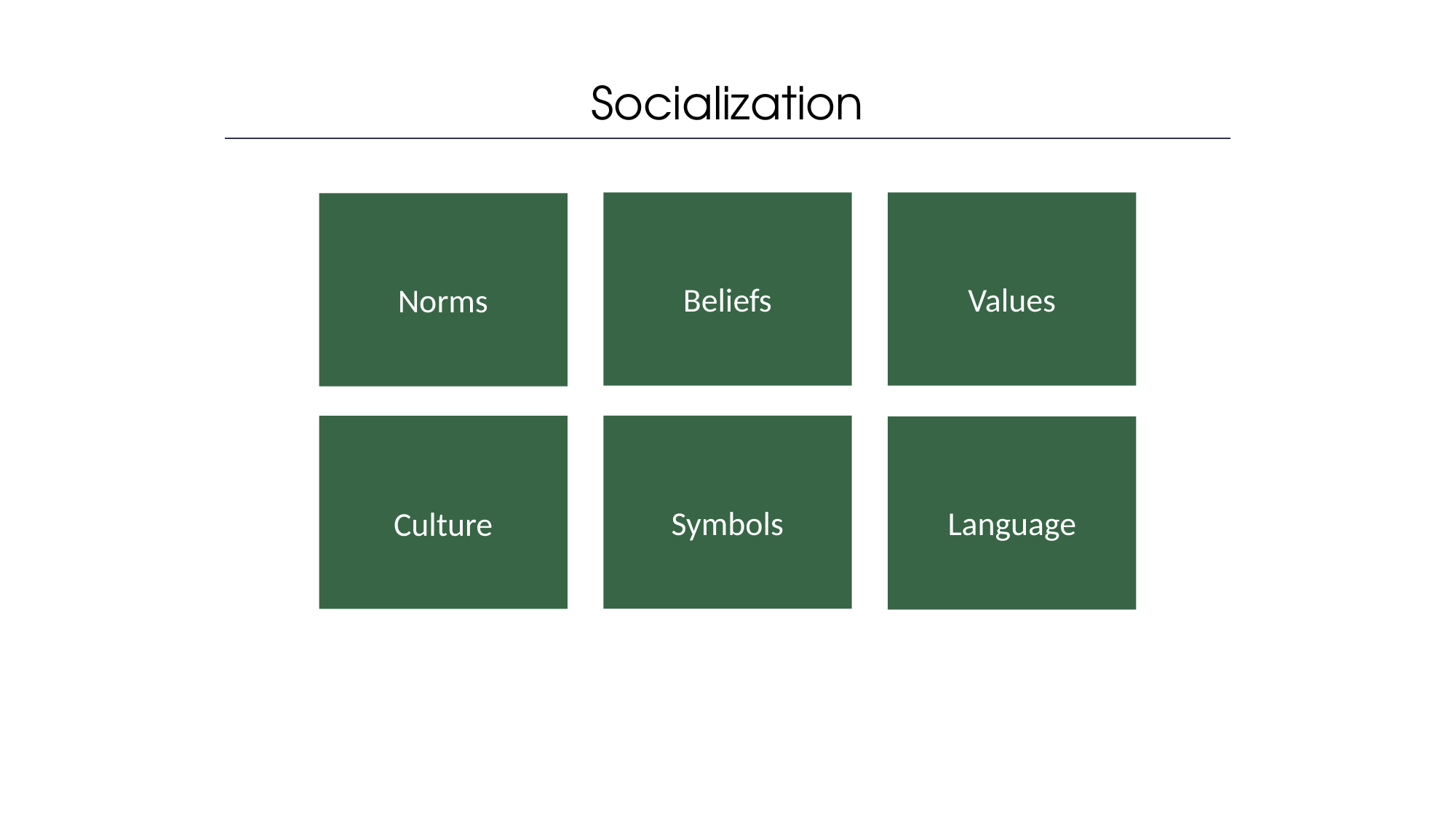

Socialization
HAWKES LEARNING

Beliefs

Values

Norms

Symbols

Culture

Language